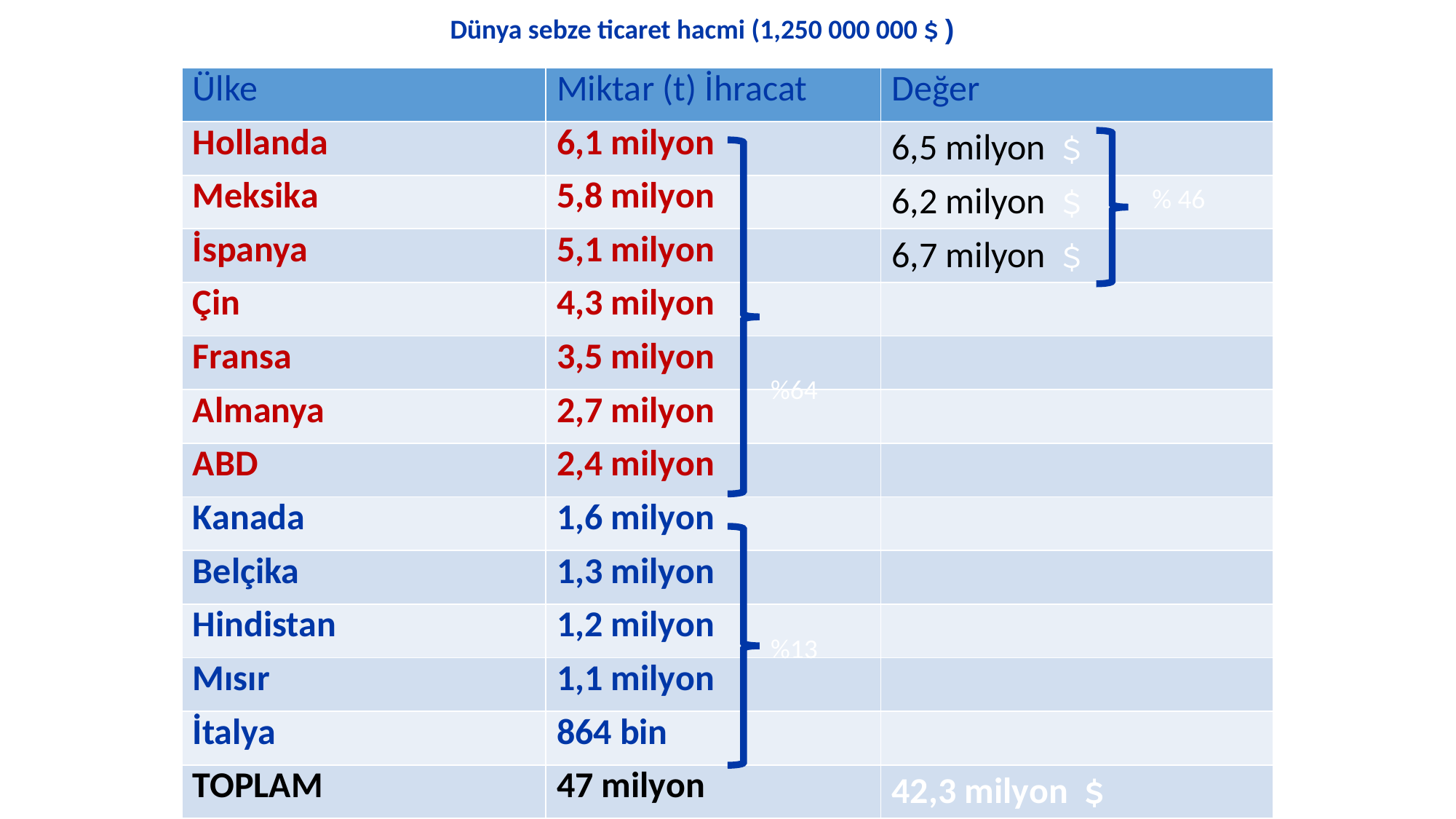

Dünya sebze ticaret hacmi (1,250 000 000﹩)
| Ülke | Miktar (t) İhracat | Değer |
| --- | --- | --- |
| Hollanda | 6,1 milyon | 6,5 milyon ﹩ |
| Meksika | 5,8 milyon | 6,2 milyon ﹩ |
| İspanya | 5,1 milyon | 6,7 milyon ﹩ |
| Çin | 4,3 milyon |  |
| Fransa | 3,5 milyon |  |
| Almanya | 2,7 milyon |  |
| ABD | 2,4 milyon |  |
| Kanada | 1,6 milyon |  |
| Belçika | 1,3 milyon |  |
| Hindistan | 1,2 milyon |  |
| Mısır | 1,1 milyon |  |
| İtalya | 864 bin |  |
| TOPLAM | 47 milyon | 42,3 milyon ﹩ |

% 46
%64

%13